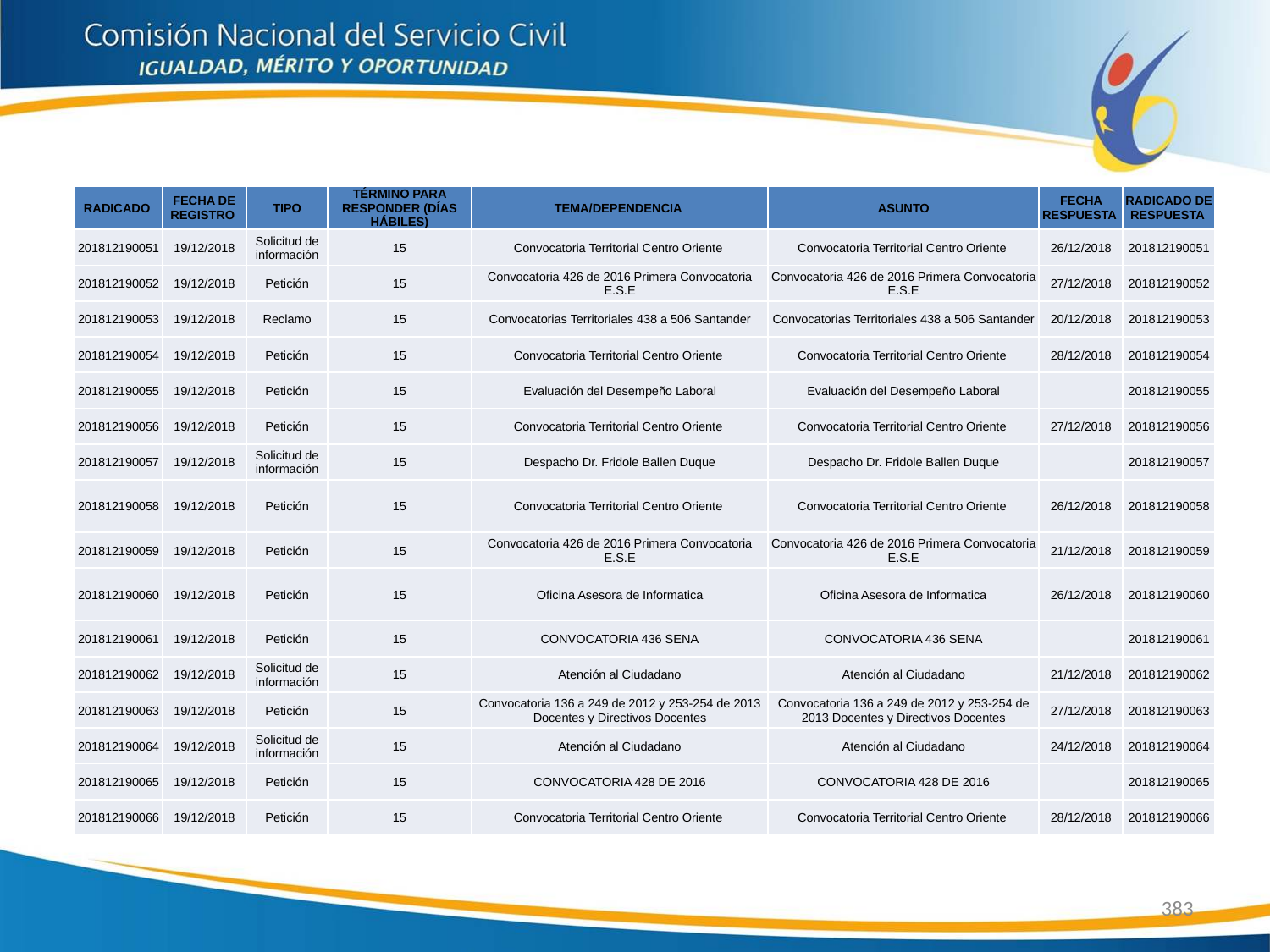

| RADICADO | FECHA DE REGISTRO | TIPO | TÉRMINO PARA RESPONDER (DÍAS HÁBILES) | TEMA/DEPENDENCIA | ASUNTO | FECHA RESPUESTA | RADICADO DE RESPUESTA |
| --- | --- | --- | --- | --- | --- | --- | --- |
| 201812190051 | 19/12/2018 | Solicitud de información | 15 | Convocatoria Territorial Centro Oriente | Convocatoria Territorial Centro Oriente | 26/12/2018 | 201812190051 |
| 201812190052 | 19/12/2018 | Petición | 15 | Convocatoria 426 de 2016 Primera Convocatoria E.S.E | Convocatoria 426 de 2016 Primera Convocatoria E.S.E | 27/12/2018 | 201812190052 |
| 201812190053 | 19/12/2018 | Reclamo | 15 | Convocatorias Territoriales 438 a 506 Santander | Convocatorias Territoriales 438 a 506 Santander | 20/12/2018 | 201812190053 |
| 201812190054 | 19/12/2018 | Petición | 15 | Convocatoria Territorial Centro Oriente | Convocatoria Territorial Centro Oriente | 28/12/2018 | 201812190054 |
| 201812190055 | 19/12/2018 | Petición | 15 | Evaluación del Desempeño Laboral | Evaluación del Desempeño Laboral |  | 201812190055 |
| 201812190056 | 19/12/2018 | Petición | 15 | Convocatoria Territorial Centro Oriente | Convocatoria Territorial Centro Oriente | 27/12/2018 | 201812190056 |
| 201812190057 | 19/12/2018 | Solicitud de información | 15 | Despacho Dr. Fridole Ballen Duque | Despacho Dr. Fridole Ballen Duque |  | 201812190057 |
| 201812190058 | 19/12/2018 | Petición | 15 | Convocatoria Territorial Centro Oriente | Convocatoria Territorial Centro Oriente | 26/12/2018 | 201812190058 |
| 201812190059 | 19/12/2018 | Petición | 15 | Convocatoria 426 de 2016 Primera Convocatoria E.S.E | Convocatoria 426 de 2016 Primera Convocatoria E.S.E | 21/12/2018 | 201812190059 |
| 201812190060 | 19/12/2018 | Petición | 15 | Oficina Asesora de Informatica | Oficina Asesora de Informatica | 26/12/2018 | 201812190060 |
| 201812190061 | 19/12/2018 | Petición | 15 | CONVOCATORIA 436 SENA | CONVOCATORIA 436 SENA |  | 201812190061 |
| 201812190062 | 19/12/2018 | Solicitud de información | 15 | Atención al Ciudadano | Atención al Ciudadano | 21/12/2018 | 201812190062 |
| 201812190063 | 19/12/2018 | Petición | 15 | Convocatoria 136 a 249 de 2012 y 253-254 de 2013 Docentes y Directivos Docentes | Convocatoria 136 a 249 de 2012 y 253-254 de 2013 Docentes y Directivos Docentes | 27/12/2018 | 201812190063 |
| 201812190064 | 19/12/2018 | Solicitud de información | 15 | Atención al Ciudadano | Atención al Ciudadano | 24/12/2018 | 201812190064 |
| 201812190065 | 19/12/2018 | Petición | 15 | CONVOCATORIA 428 DE 2016 | CONVOCATORIA 428 DE 2016 |  | 201812190065 |
| 201812190066 | 19/12/2018 | Petición | 15 | Convocatoria Territorial Centro Oriente | Convocatoria Territorial Centro Oriente | 28/12/2018 | 201812190066 |
383